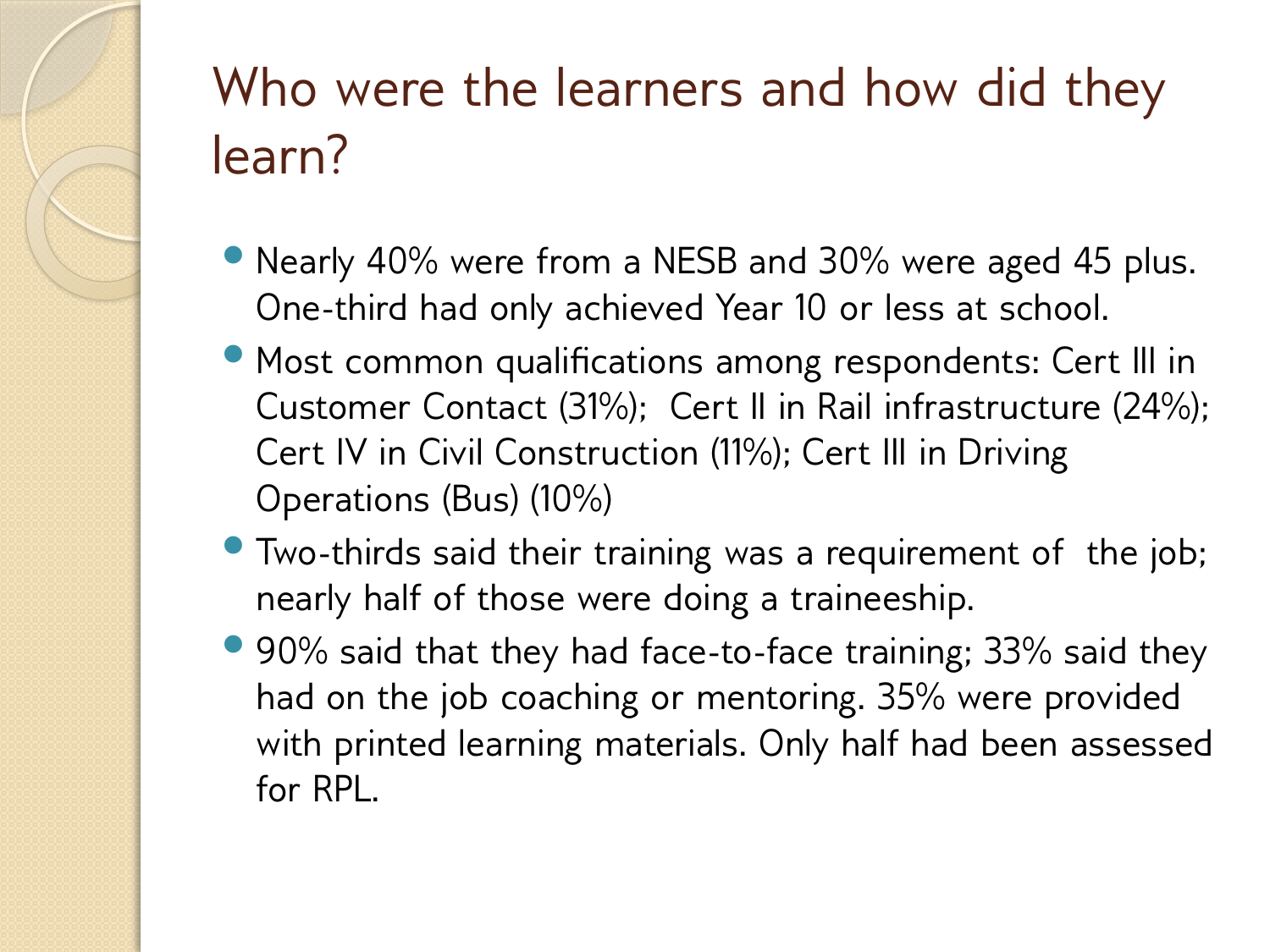

# Who were the learners and how did they learn?

Nearly 40% were from a NESB and 30% were aged 45 plus. One-third had only achieved Year 10 or less at school.
Most common qualifications among respondents: Cert III in Customer Contact (31%);  Cert II in Rail infrastructure (24%); Cert IV in Civil Construction (11%); Cert III in Driving Operations (Bus) (10%)
Two-thirds said their training was a requirement of  the job; nearly half of those were doing a traineeship.
90% said that they had face-to-face training; 33% said they had on the job coaching or mentoring. 35% were provided with printed learning materials. Only half had been assessed for RPL.